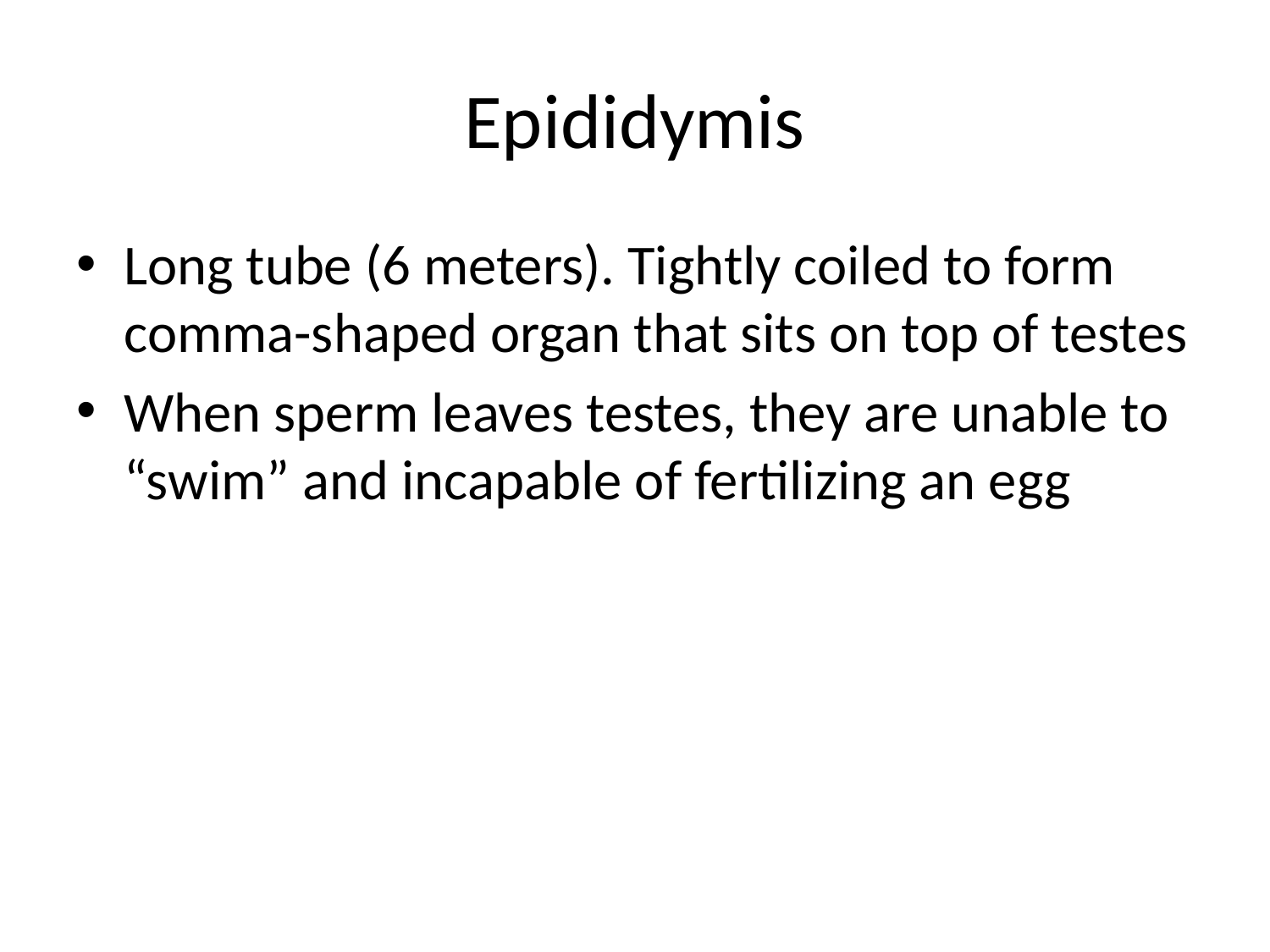

# Epididymis
Long tube (6 meters). Tightly coiled to form comma-shaped organ that sits on top of testes
When sperm leaves testes, they are unable to “swim” and incapable of fertilizing an egg